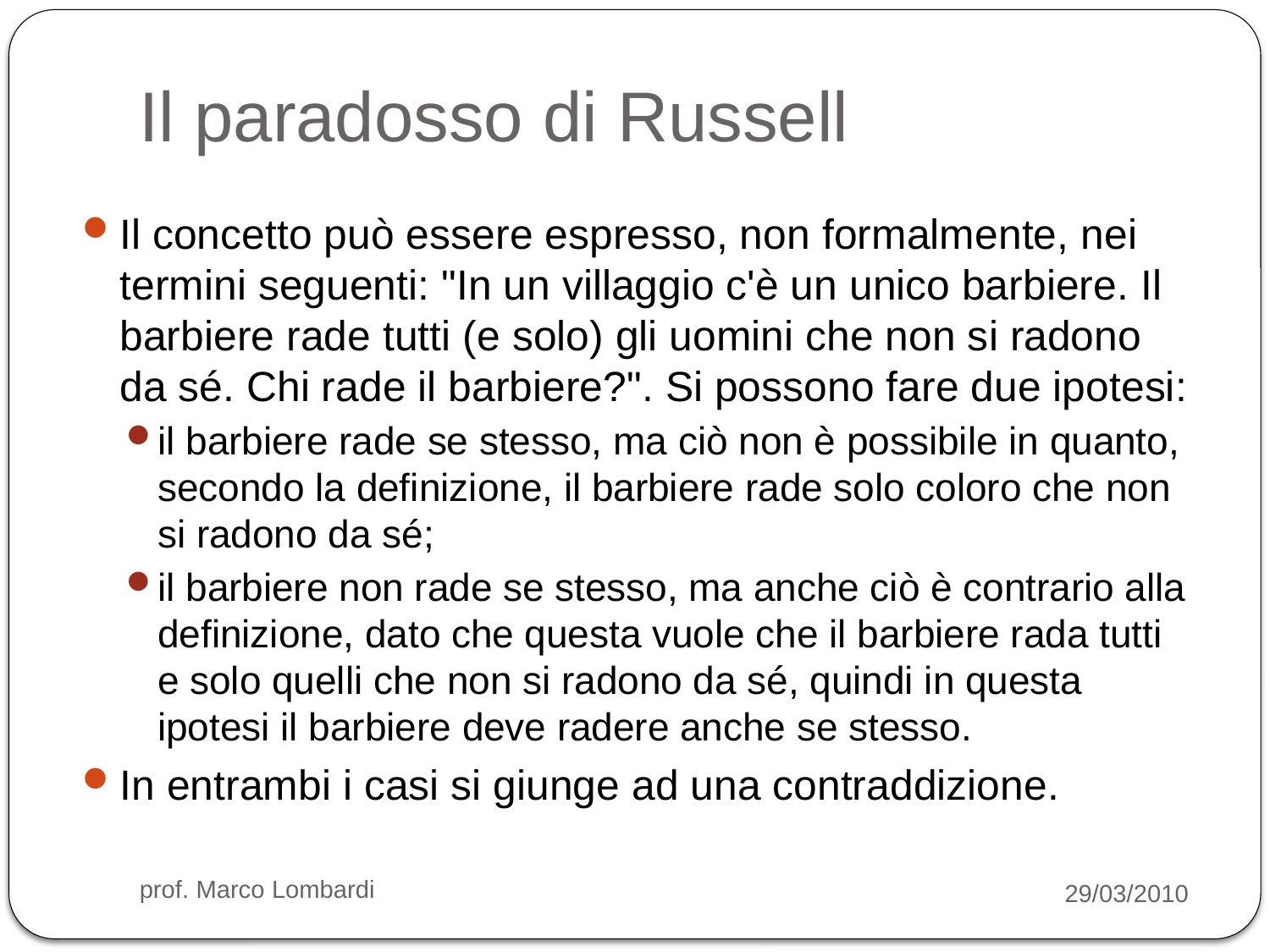

# Il paradosso di Russell
Il concetto può essere espresso, non formalmente, nei termini seguenti: "In un villaggio c'è un unico barbiere. Il barbiere rade tutti (e solo) gli uomini che non si radono da sé. Chi rade il barbiere?". Si possono fare due ipotesi:
il barbiere rade se stesso, ma ciò non è possibile in quanto, secondo la definizione, il barbiere rade solo coloro che non si radono da sé;
il barbiere non rade se stesso, ma anche ciò è contrario alla definizione, dato che questa vuole che il barbiere rada tutti e solo quelli che non si radono da sé, quindi in questa ipotesi il barbiere deve radere anche se stesso.
In entrambi i casi si giunge ad una contraddizione.

prof. Marco Lombardi
29/03/2010